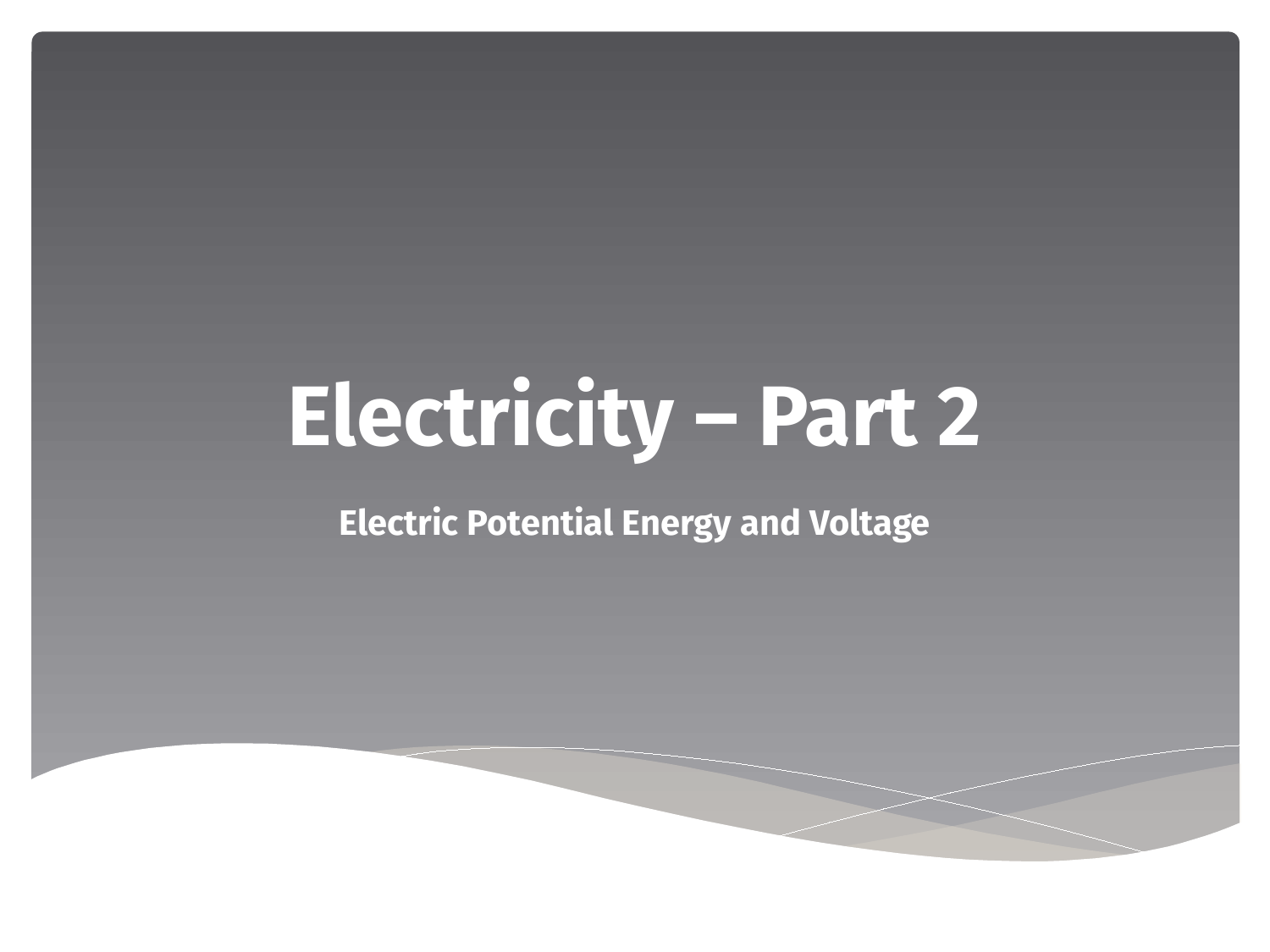

# Electricity – Part 2
Electric Potential Energy and Voltage